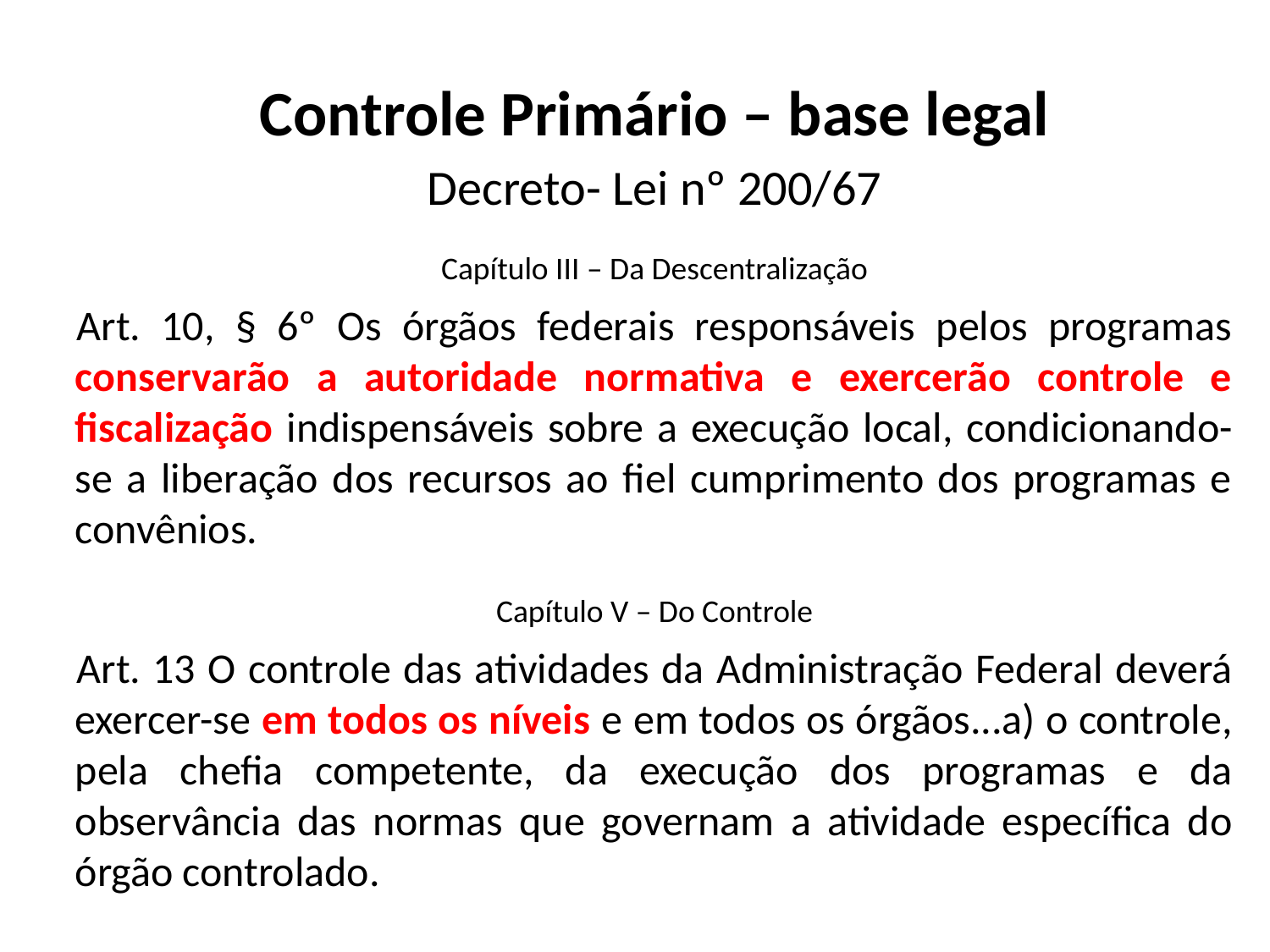

Controle Primário – base legal
Decreto- Lei nº 200/67

Capítulo III – Da Descentralização
Art. 10, § 6º Os órgãos federais responsáveis pelos programas conservarão a autoridade normativa e exercerão controle e fiscalização indispensáveis sobre a execução local, condicionando-se a liberação dos recursos ao fiel cumprimento dos programas e convênios.

Capítulo V – Do Controle
Art. 13 O controle das atividades da Administração Federal deverá exercer-se em todos os níveis e em todos os órgãos...a) o controle, pela chefia competente, da execução dos programas e da observância das normas que governam a atividade específica do órgão controlado.